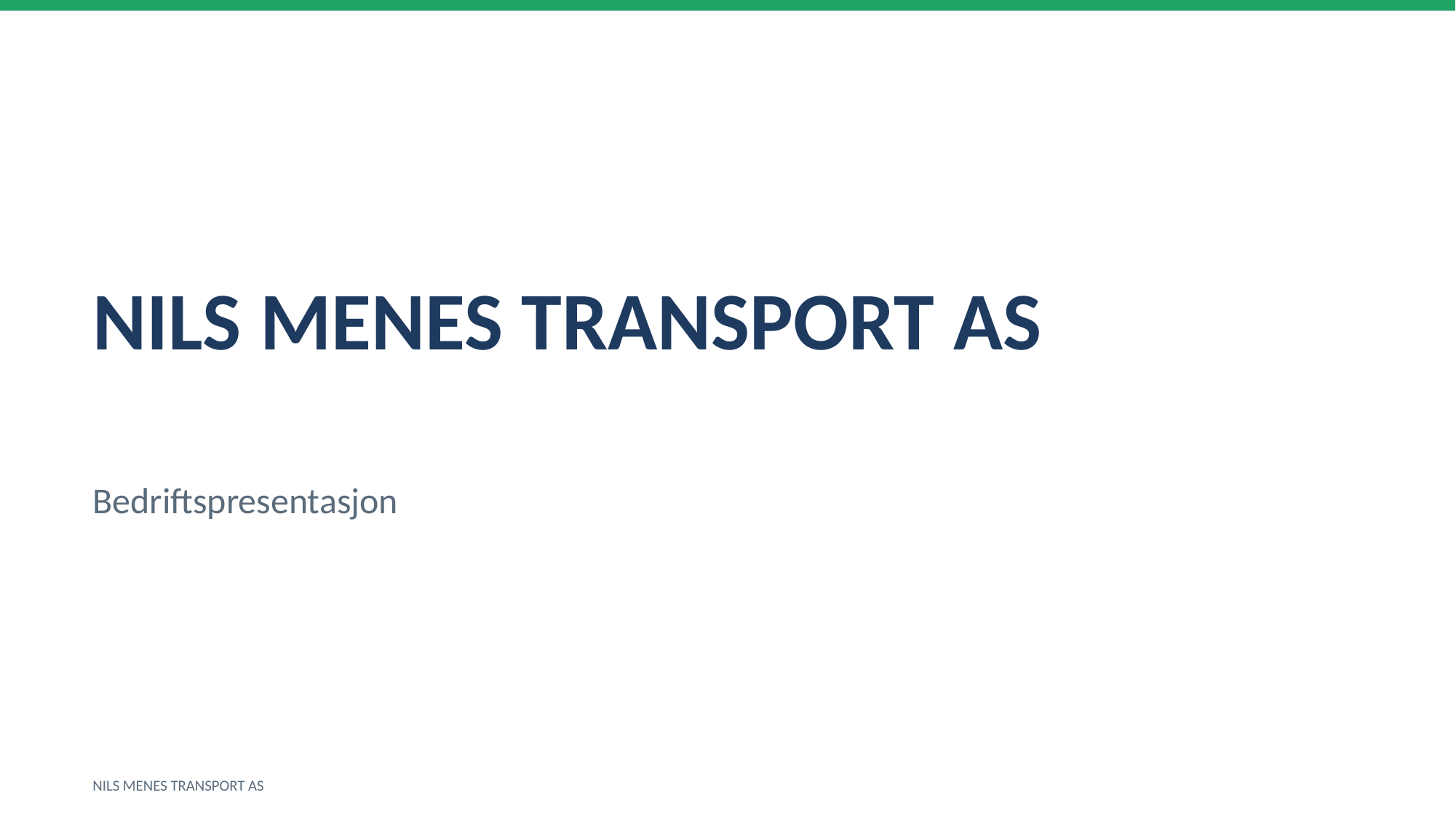

NILS MENES TRANSPORT AS
Bedriftspresentasjon
NILS MENES TRANSPORT AS